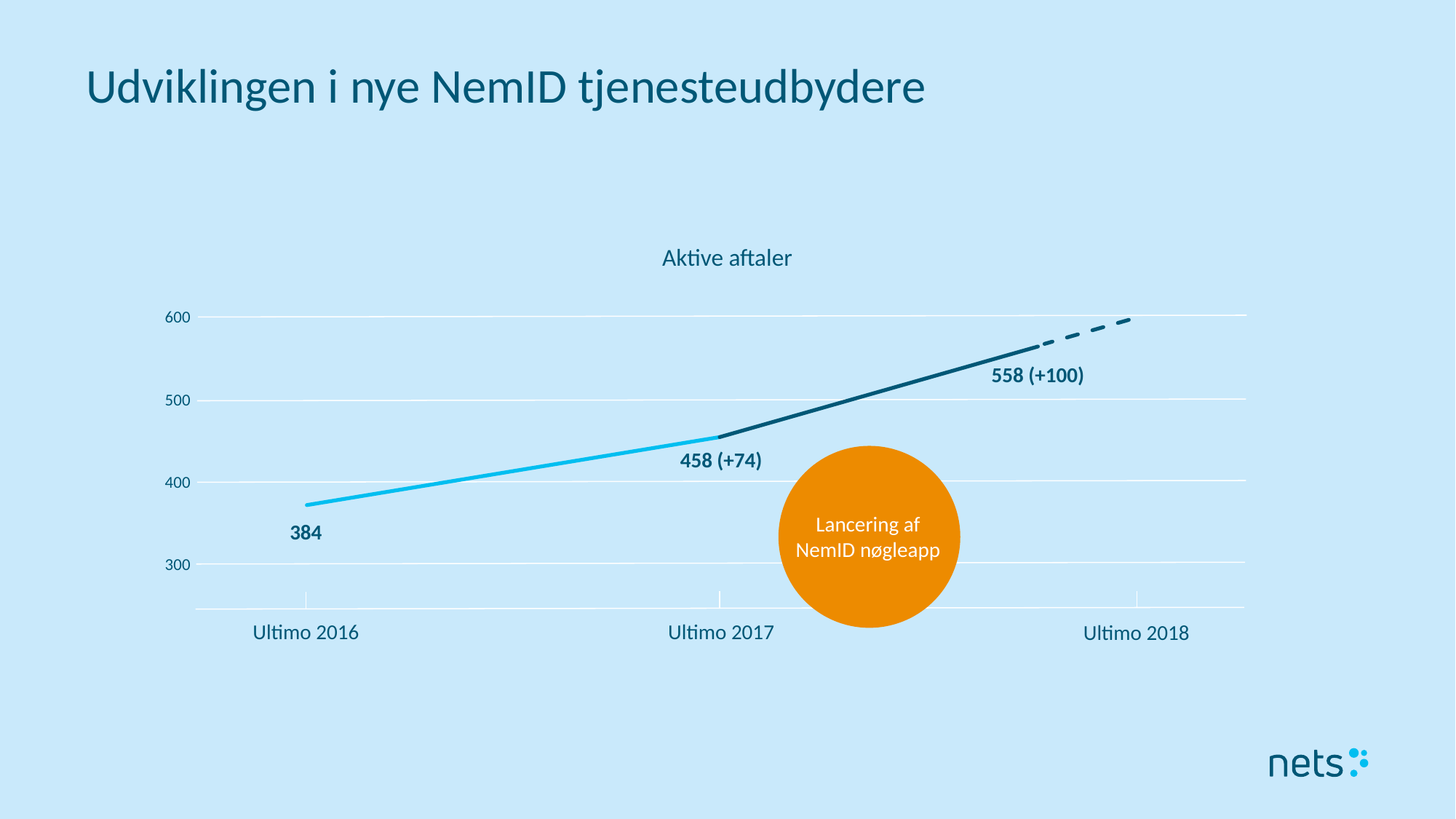

# Udviklingen i nye NemID tjenesteudbydere

Aktive aftaler

600
558 (+100)
500
458 (+74)

Lancering af NemID nøgleapp
400
384
300
Ultimo 2017
Ultimo 2016
Ultimo 2018